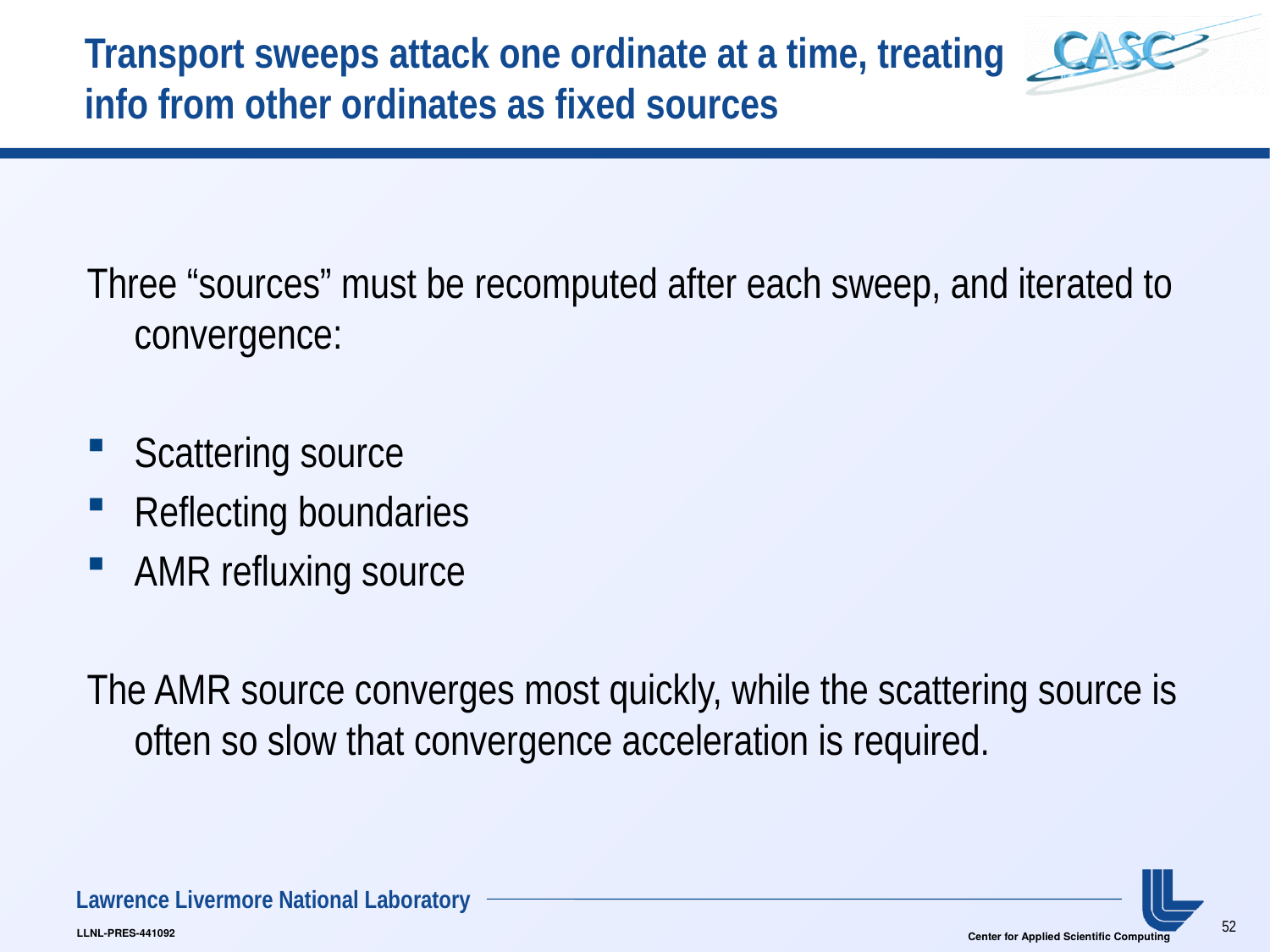

# Transport sweeps attack one ordinate at a time, treating info from other ordinates as fixed sources

Three “sources” must be recomputed after each sweep, and iterated to convergence:

Scattering source
Reflecting boundaries
AMR refluxing source

The AMR source converges most quickly, while the scattering source is often so slow that convergence acceleration is required.